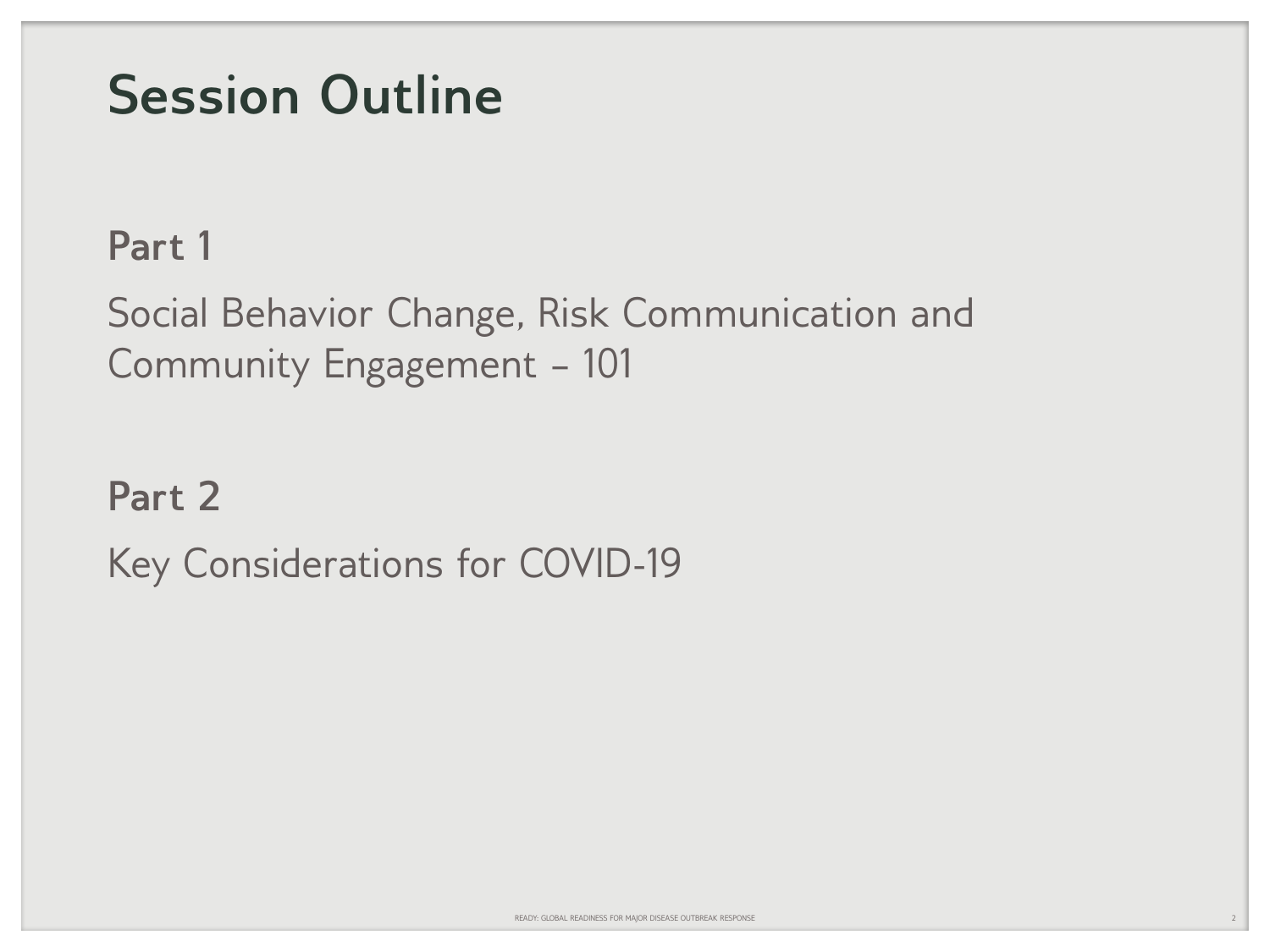

# Session Outline
Part 1
Social Behavior Change, Risk Communication and Community Engagement – 101

Part 2
Key Considerations for COVID-19

READY: GLOBAL READINESS FOR MAJOR DISEASE OUTBREAK RESPONSE
2